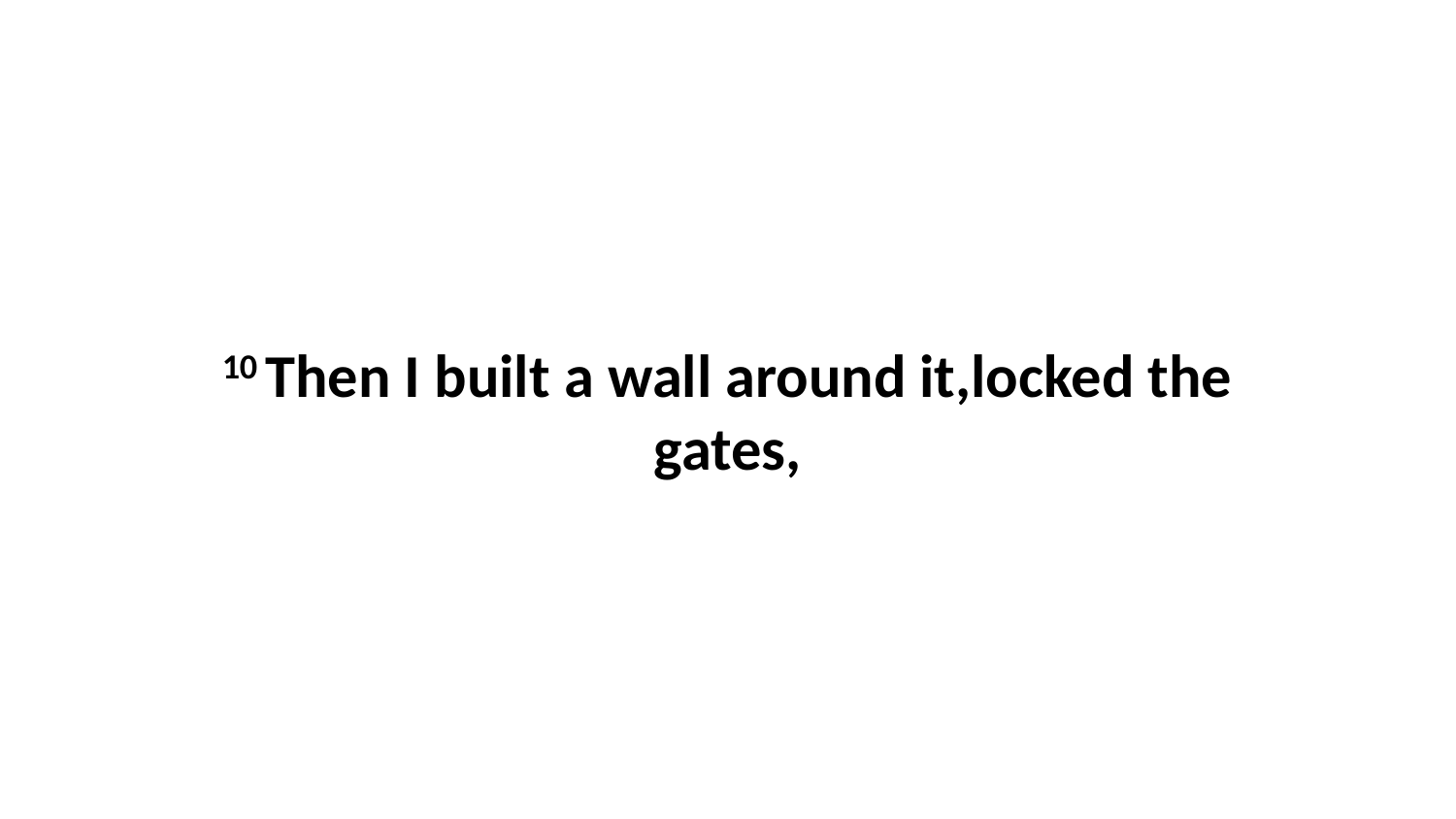

10 Then I built a wall around it,locked the gates,